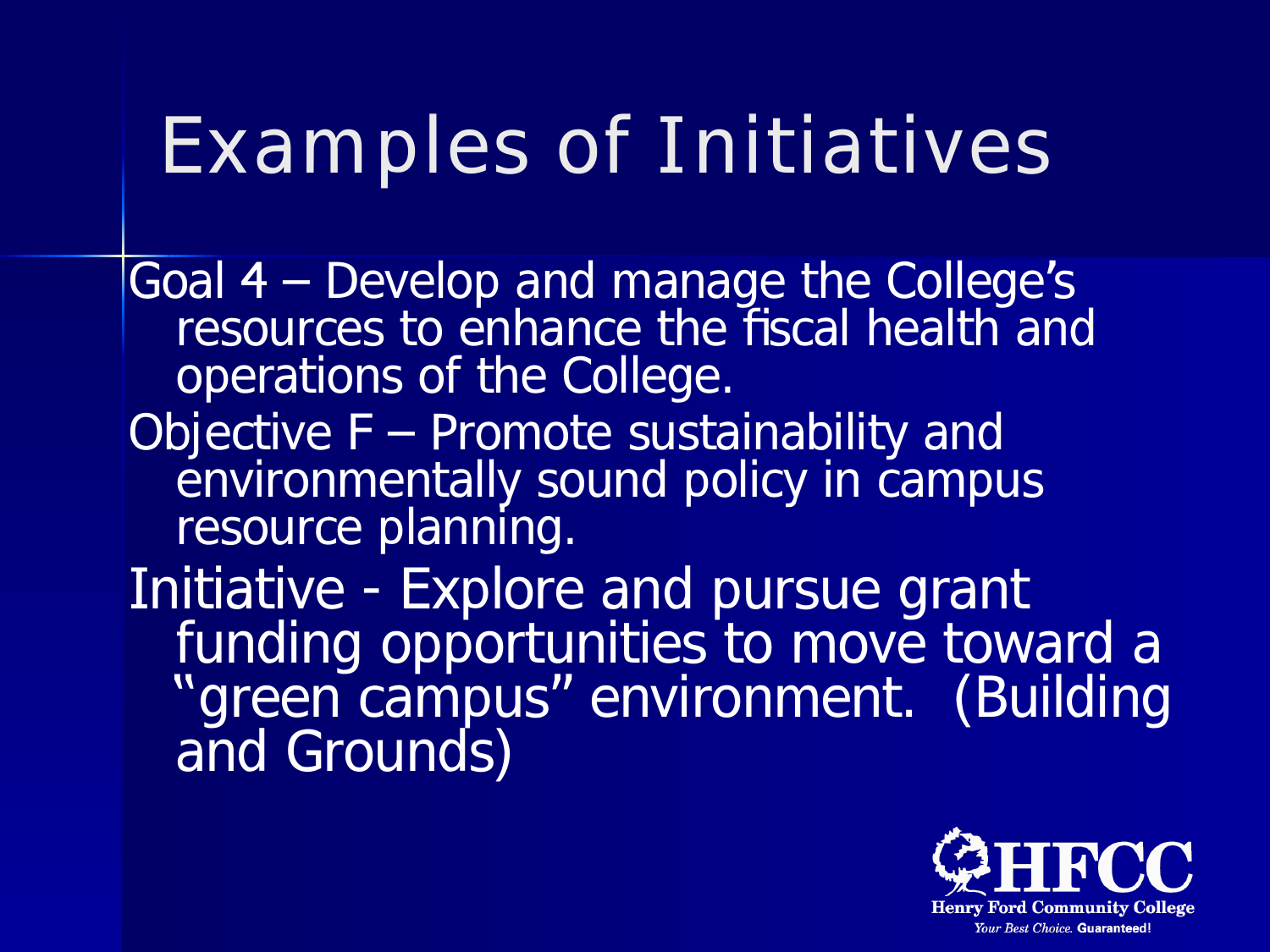

# Examples of Initiatives
Goal 4 – Develop and manage the College’s resources to enhance the fiscal health and operations of the College.
Objective F – Promote sustainability and environmentally sound policy in campus resource planning.
Initiative - Explore and pursue grant funding opportunities to move toward a “green campus” environment.  (Building and Grounds)